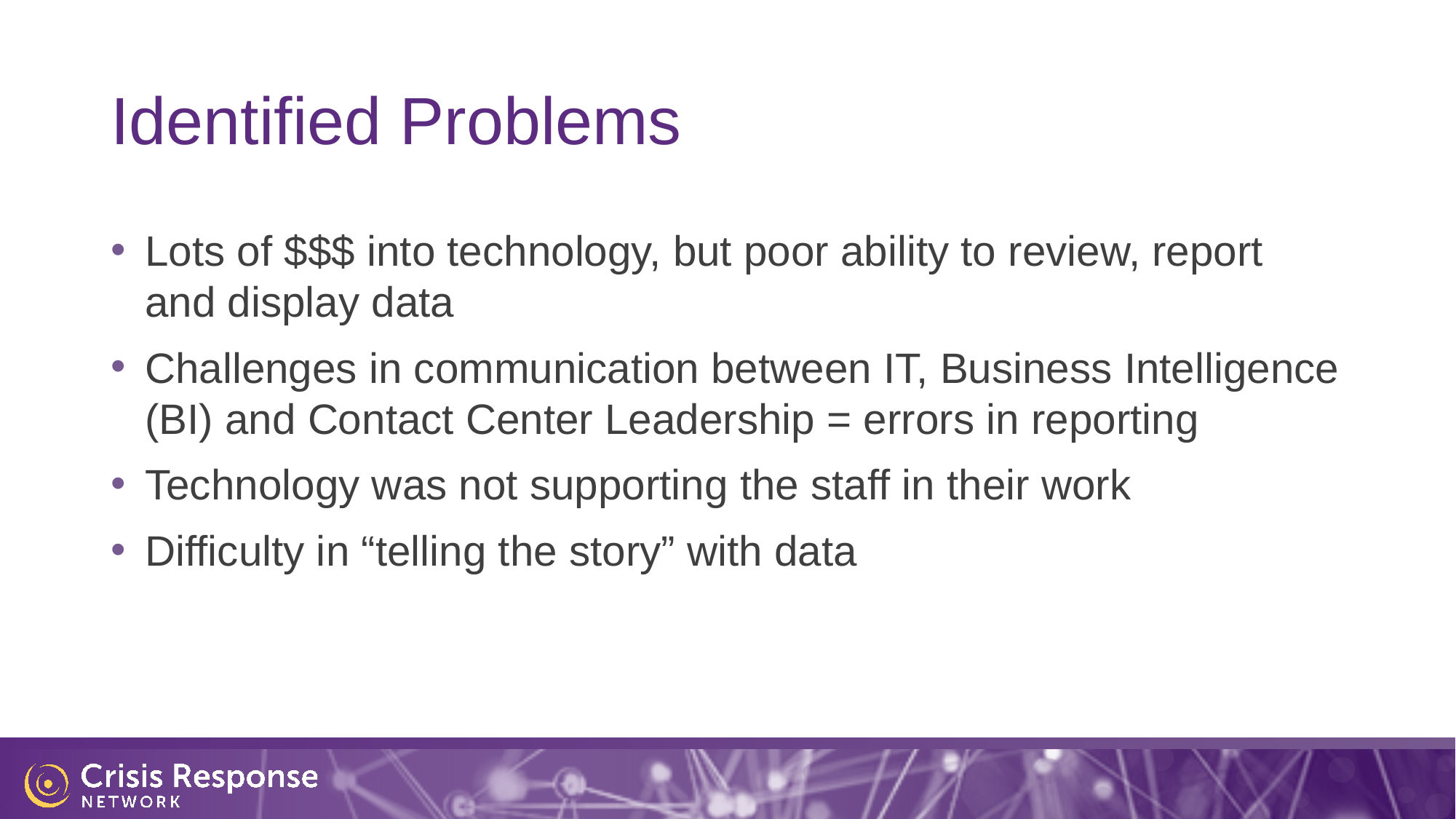

# Identified Problems
Lots of $$$ into technology, but poor ability to review, report and display data
Challenges in communication between IT, Business Intelligence (BI) and Contact Center Leadership = errors in reporting
Technology was not supporting the staff in their work
Difficulty in “telling the story” with data